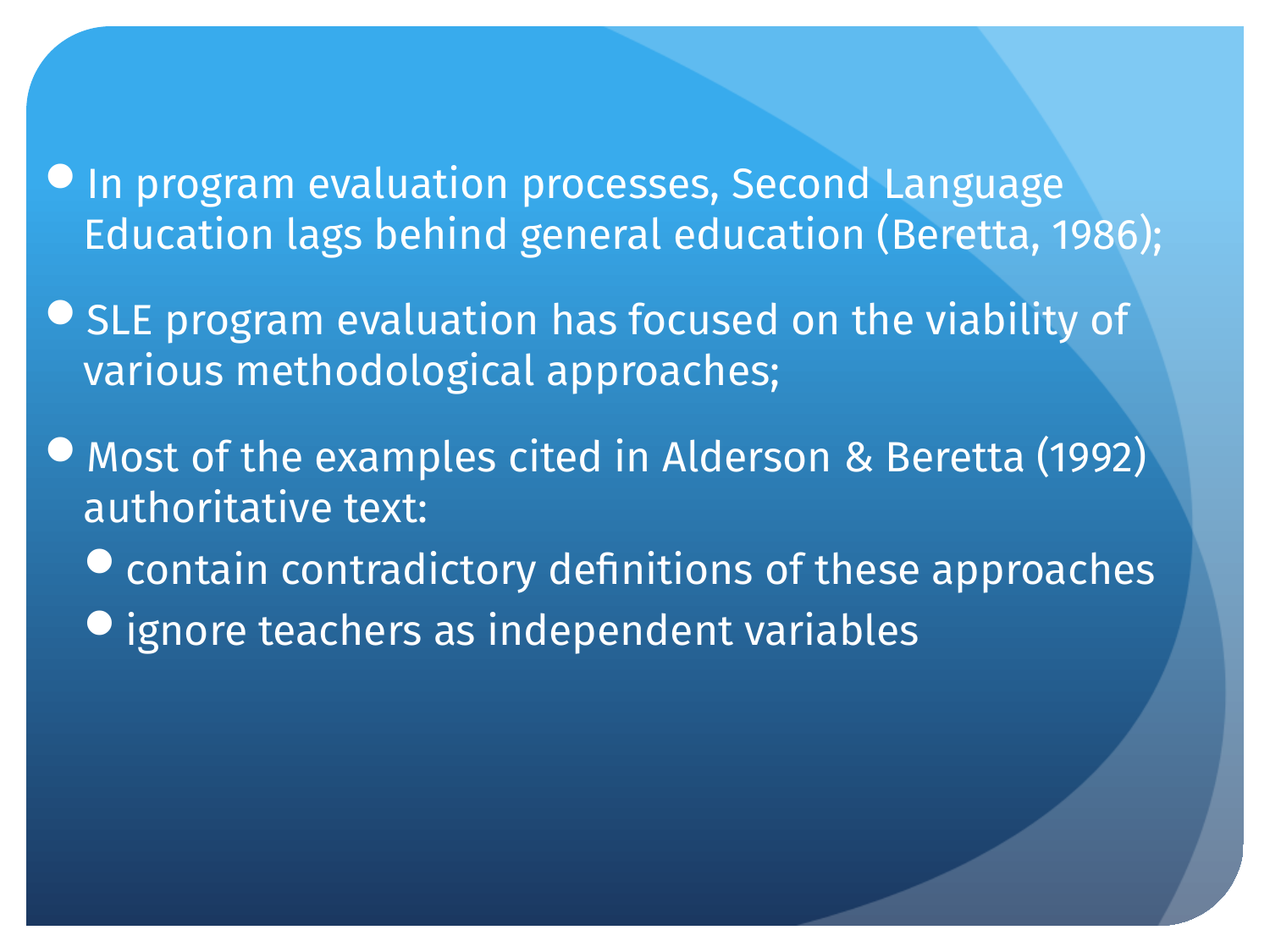

In program evaluation processes, Second Language Education lags behind general education (Beretta, 1986);
SLE program evaluation has focused on the viability of various methodological approaches;
Most of the examples cited in Alderson & Beretta (1992) authoritative text:
contain contradictory definitions of these approaches
ignore teachers as independent variables